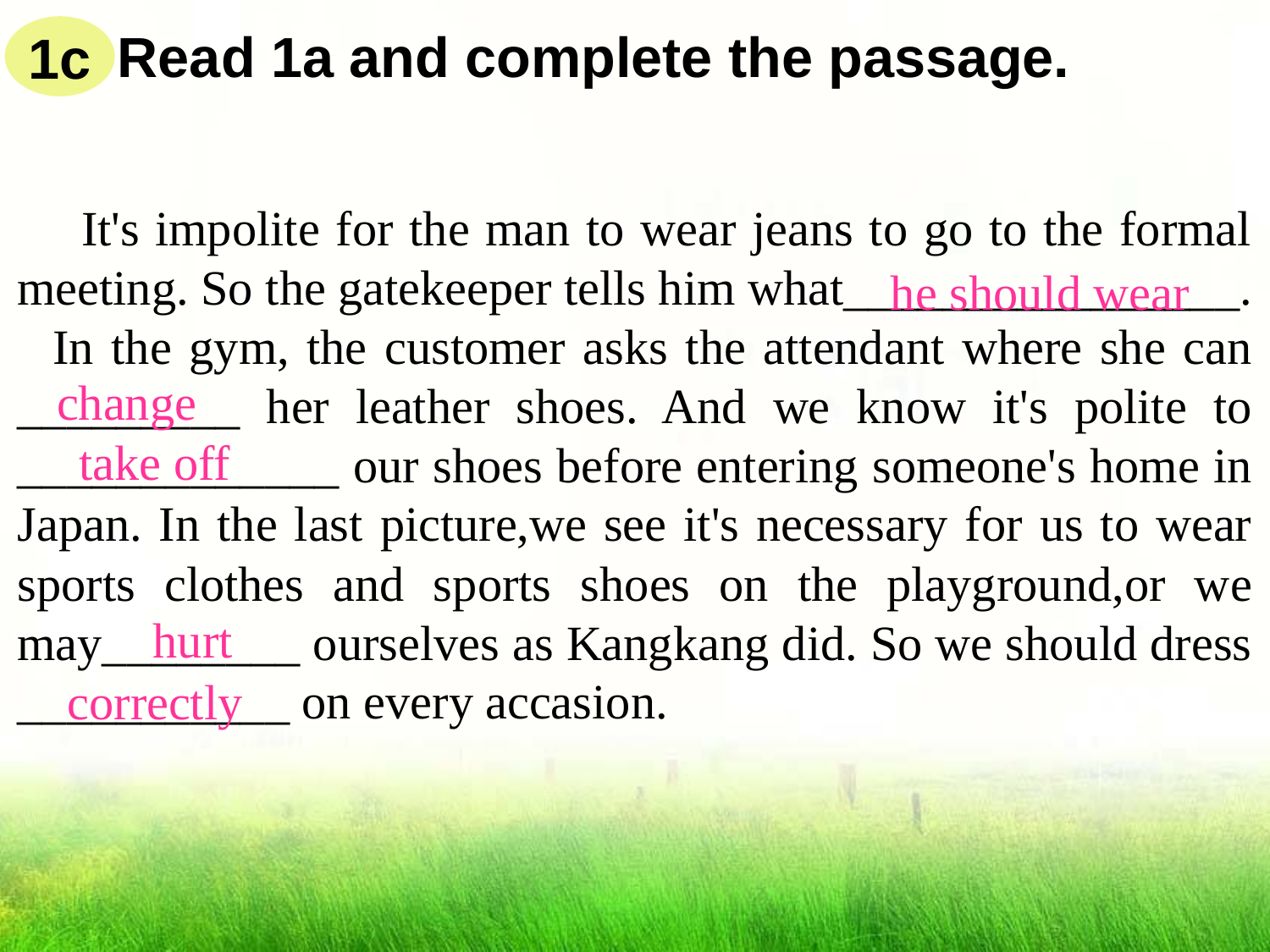

Read 1a and complete the passage.
1c
    It's impolite for the man to wear jeans to go to the formal meeting. So the gatekeeper tells him what________________.   In the gym, the customer asks the attendant where she can _________ her leather shoes. And we know it's polite to _____________ our shoes before entering someone's home in Japan. In the last picture,we see it's necessary for us to wear sports clothes and sports shoes on the playground,or we may________ ourselves as Kangkang did. So we should dress ___________ on every accasion.
he should wear
change
take off
hurt
correctly